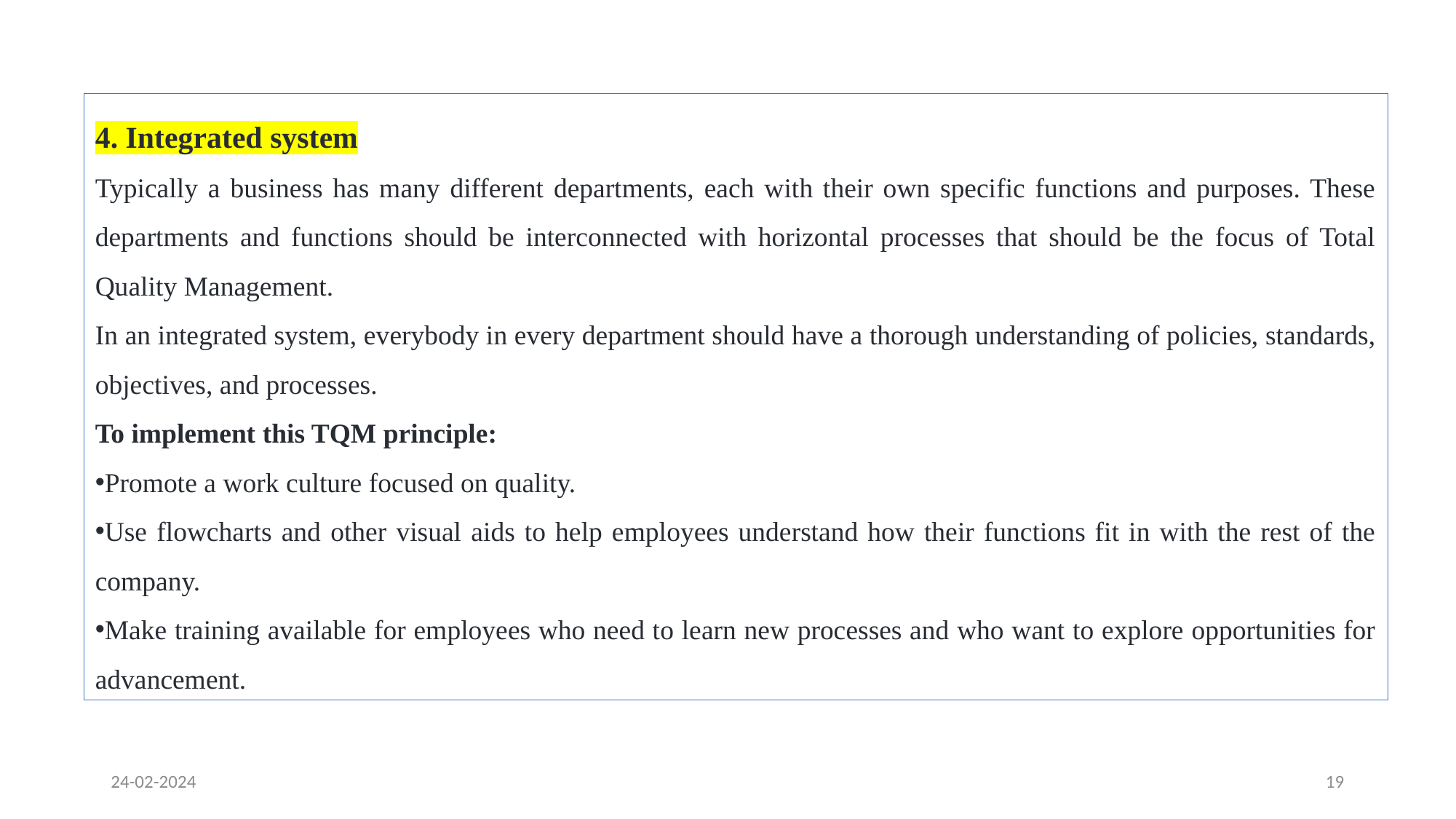

4. Integrated system
Typically a business has many different departments, each with their own specific functions and purposes. These departments and functions should be interconnected with horizontal processes that should be the focus of Total Quality Management.
In an integrated system, everybody in every department should have a thorough understanding of policies, standards, objectives, and processes.
To implement this TQM principle:
Promote a work culture focused on quality.
Use flowcharts and other visual aids to help employees understand how their functions fit in with the rest of the company.
Make training available for employees who need to learn new processes and who want to explore opportunities for advancement.
24-02-2024
19